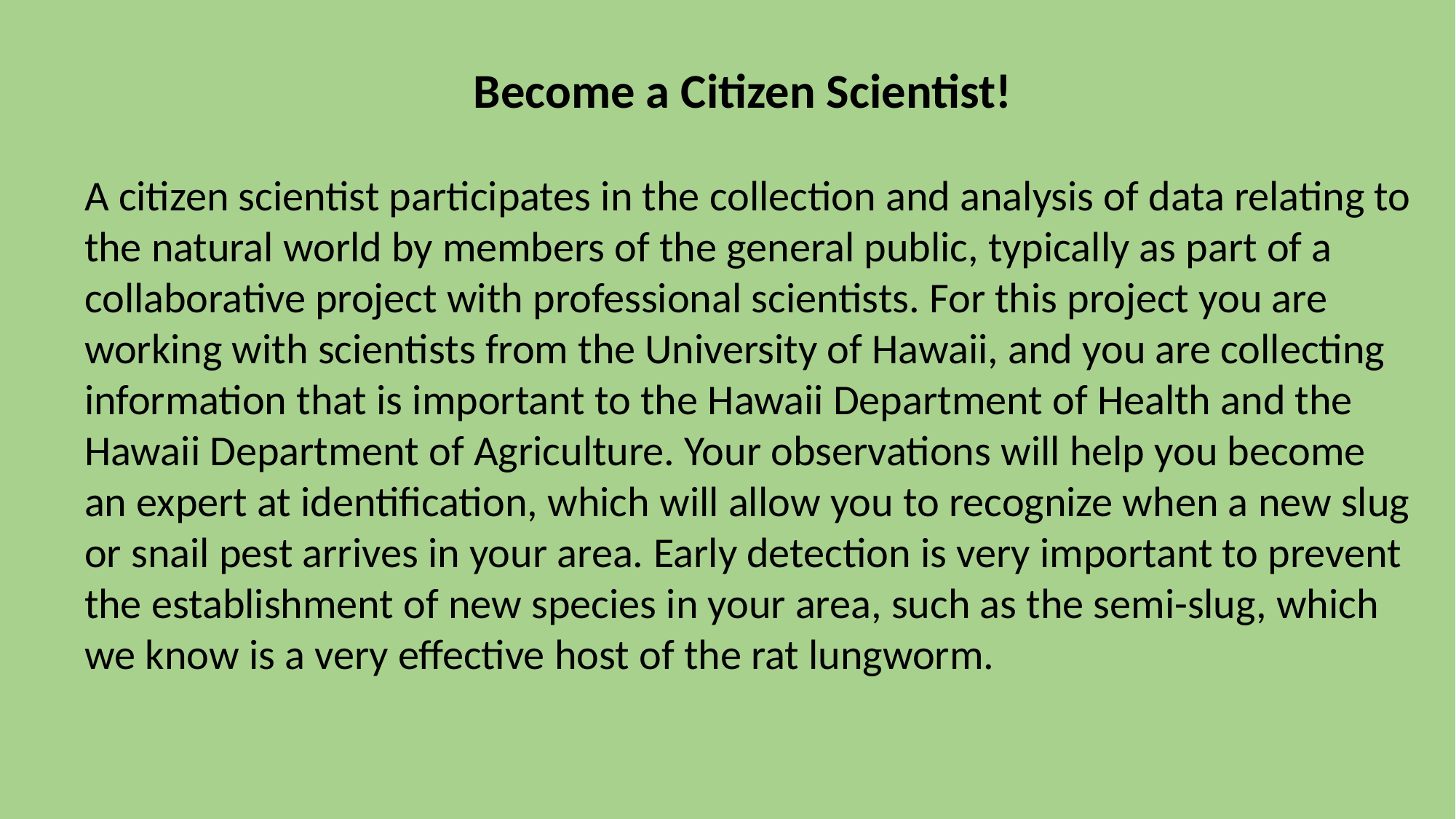

# Become a citizen scientist!
Become a Citizen Scientist!

A citizen scientist participates in the collection and analysis of data relating to the natural world by members of the general public, typically as part of a collaborative project with professional scientists. For this project you are working with scientists from the University of Hawaii, and you are collecting information that is important to the Hawaii Department of Health and the Hawaii Department of Agriculture. Your observations will help you become an expert at identification, which will allow you to recognize when a new slug or snail pest arrives in your area. Early detection is very important to prevent the establishment of new species in your area, such as the semi-slug, which we know is a very effective host of the rat lungworm.